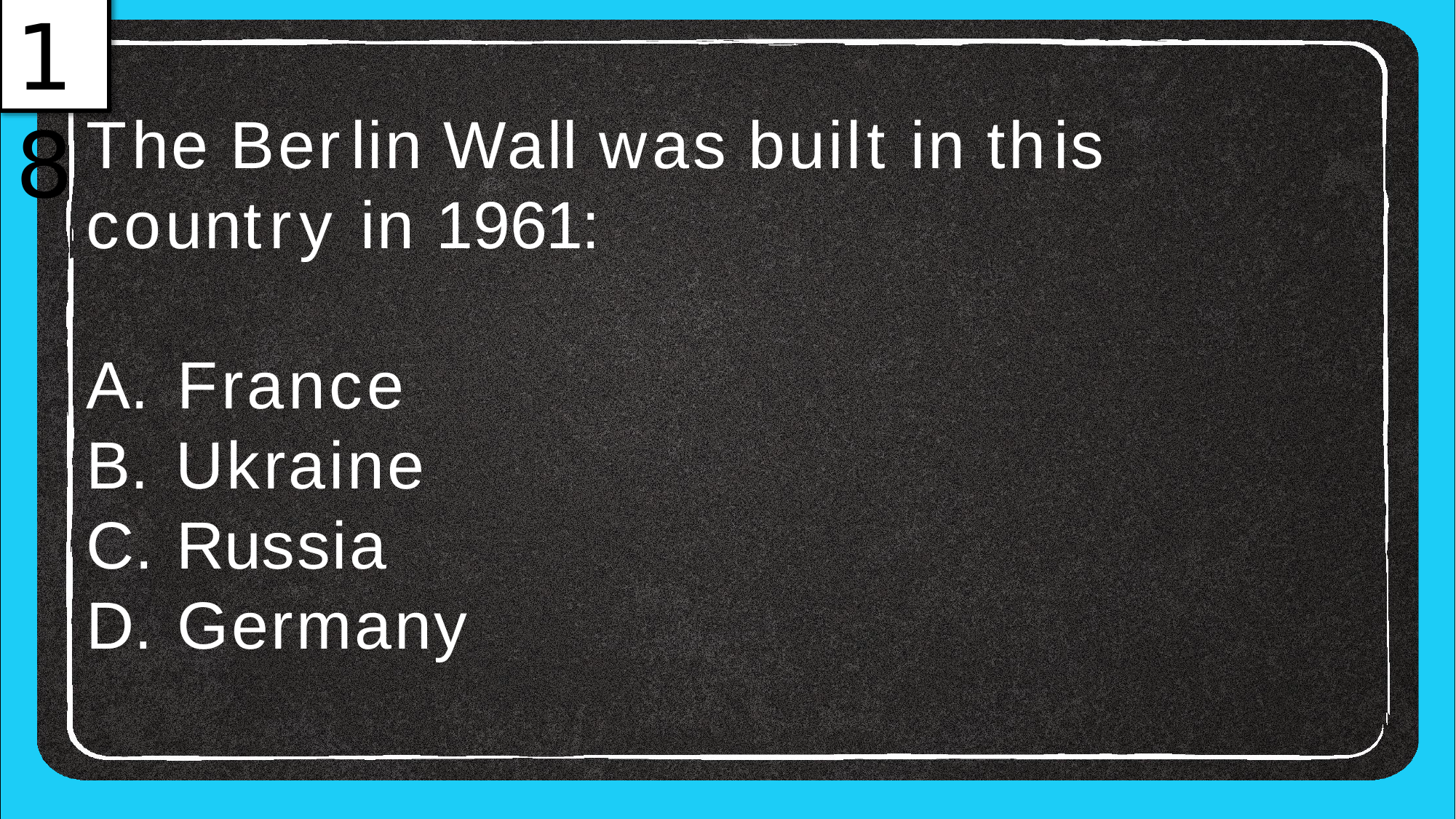

18

# The Berlin Wall was built in this
country in 1961:
France
Ukraine
Russia
Germany